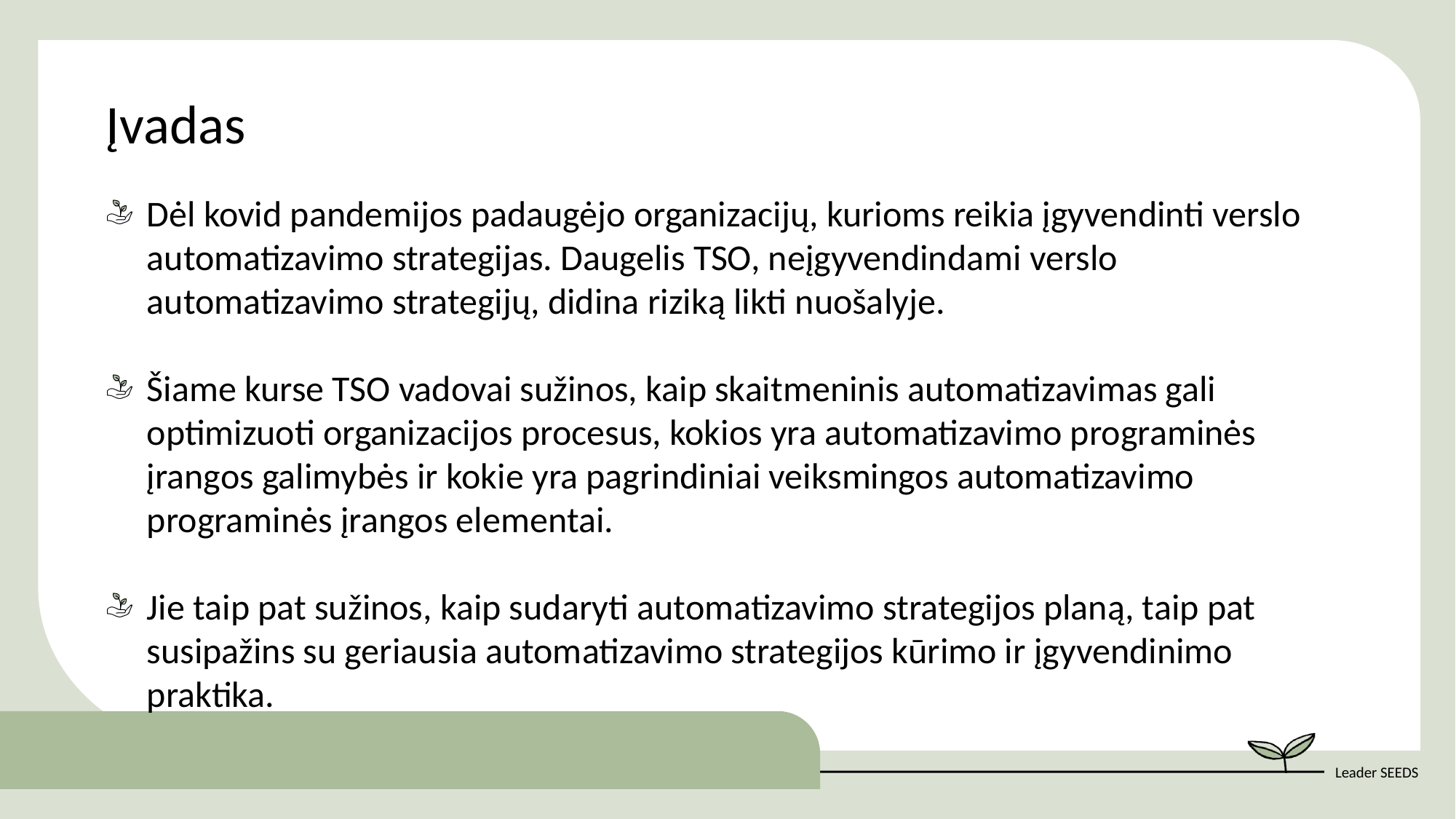

Įvadas
Dėl kovid pandemijos padaugėjo organizacijų, kurioms reikia įgyvendinti verslo automatizavimo strategijas. Daugelis TSO, neįgyvendindami verslo automatizavimo strategijų, didina riziką likti nuošalyje.

Šiame kurse TSO vadovai sužinos, kaip skaitmeninis automatizavimas gali optimizuoti organizacijos procesus, kokios yra automatizavimo programinės įrangos galimybės ir kokie yra pagrindiniai veiksmingos automatizavimo programinės įrangos elementai.

Jie taip pat sužinos, kaip sudaryti automatizavimo strategijos planą, taip pat susipažins su geriausia automatizavimo strategijos kūrimo ir įgyvendinimo praktika.